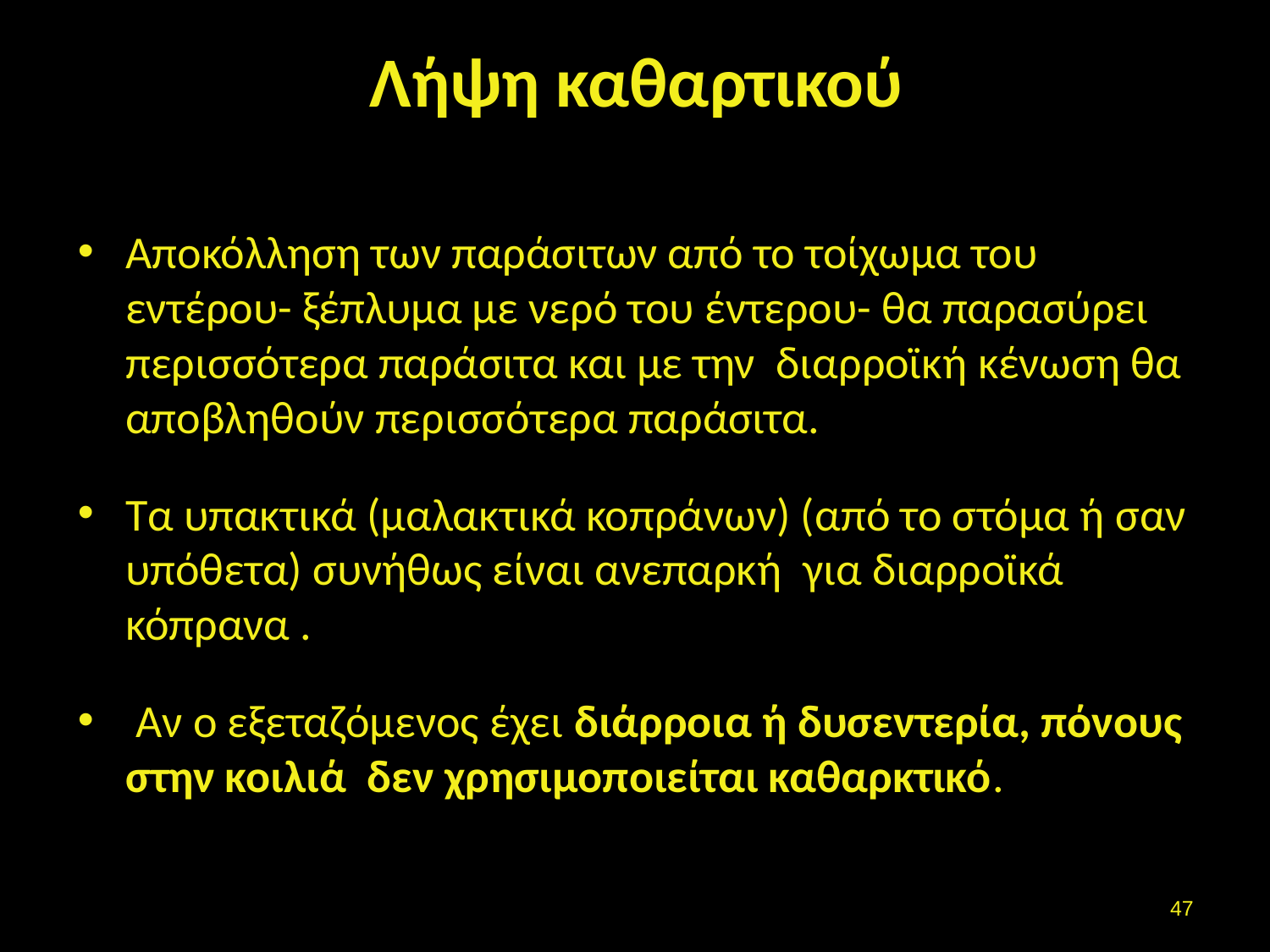

# Λήψη καθαρτικού
Αποκόλληση των παράσιτων από το τοίχωμα του εντέρου- ξέπλυμα με νερό του έντερου- θα παρασύρει περισσότερα παράσιτα και με την  διαρροϊκή κένωση θα αποβληθούν περισσότερα παράσιτα.
Τα υπακτικά (μαλακτικά κοπράνων) (από το στόμα ή σαν υπόθετα) συνήθως είναι ανεπαρκή  για διαρροϊκά κόπρανα .
 Aν ο εξεταζόμενος έχει διάρροια ή δυσεντερία, πόνους στην κοιλιά  δεν χρησιμοποιείται καθαρκτικό.

47